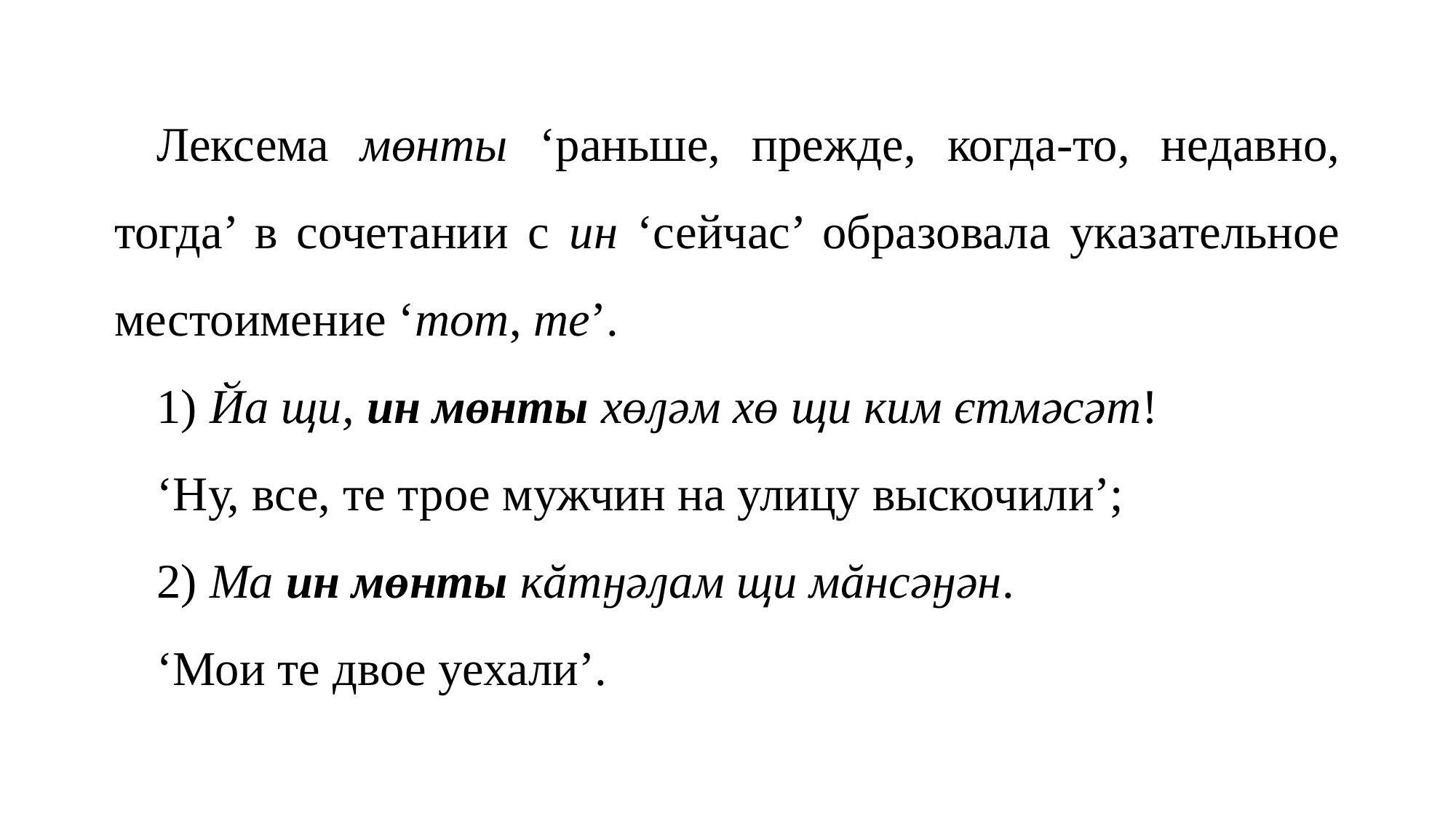

Лексема мɵнты ‘раньше, прежде, когда-то, недавно, тогда’ в сочетании с ин ‘сейчас’ образовала указательное местоимение ‘тот, те’.
1) Йа щи, ин мөнты хөԓǝм хө щи ким єтмǝсǝт!
‘Ну, все, те трое мужчин на улицу выскочили’;
2) Ма ин мөнты кăтӈǝԓам щи мăнсǝӈǝн.
‘Мои те двое уехали’.